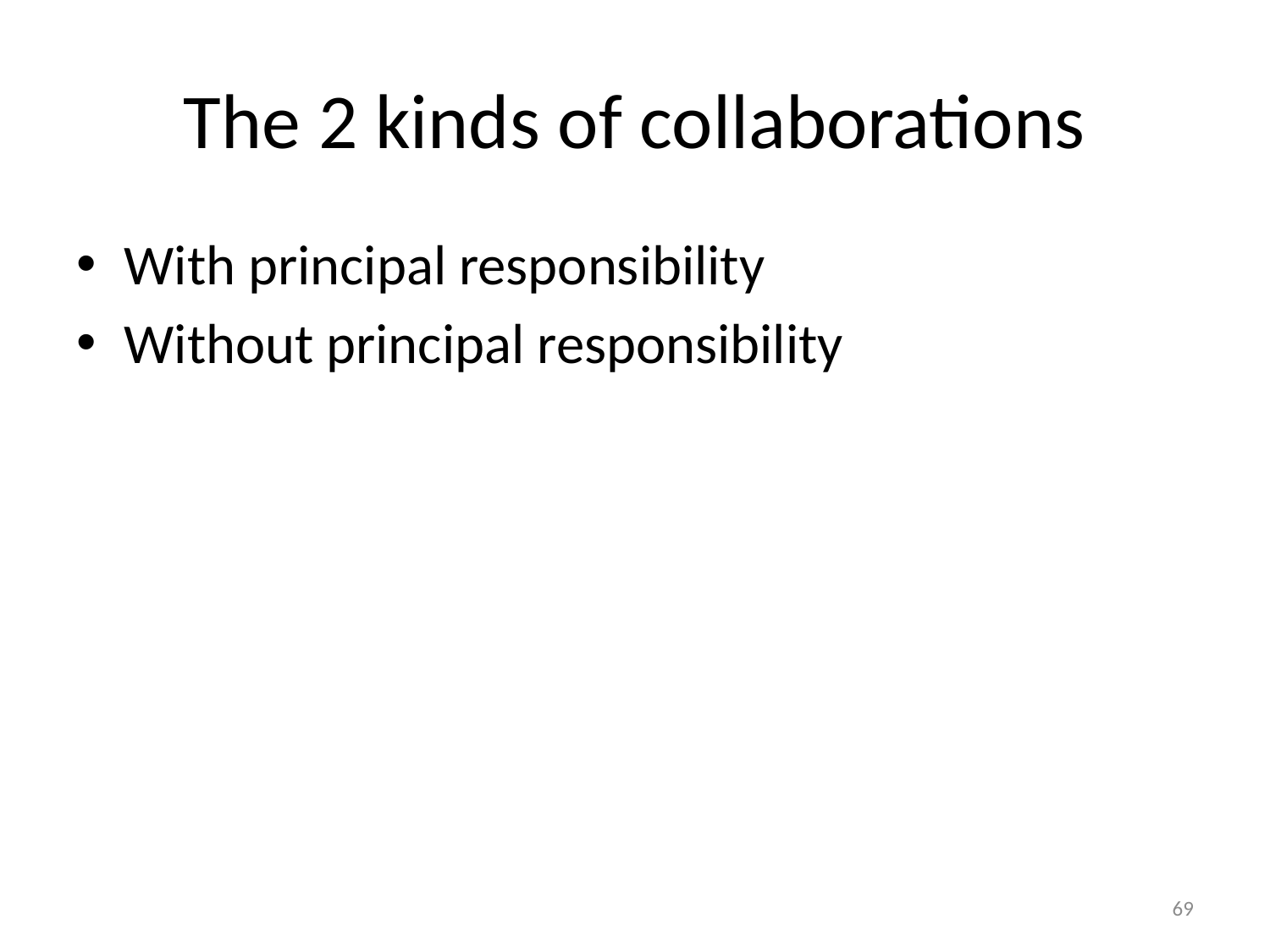

# The 2 kinds of collaborations
With principal responsibility
Without principal responsibility
69